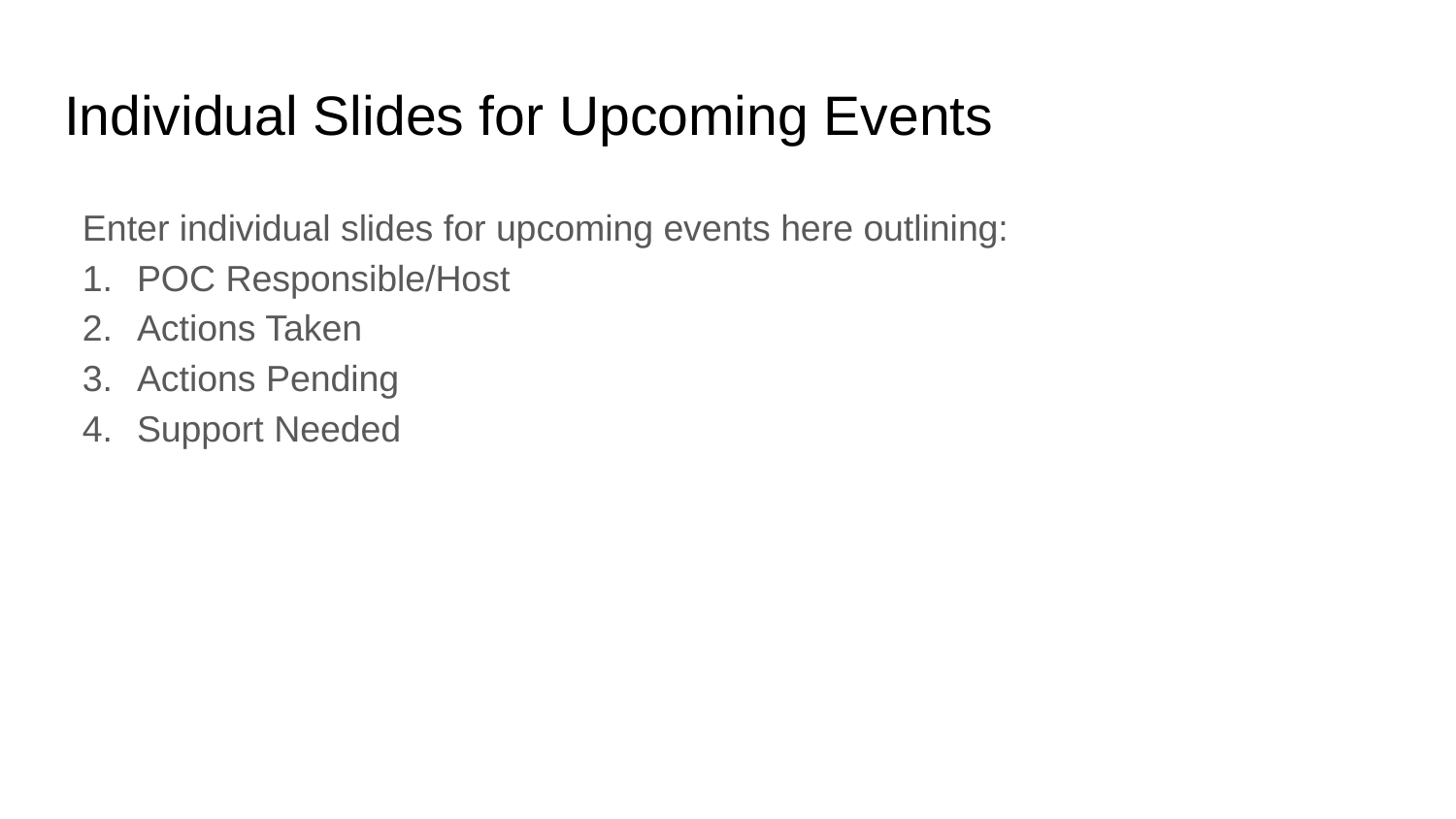

# Individual Slides for Upcoming Events
Enter individual slides for upcoming events here outlining:
POC Responsible/Host
Actions Taken
Actions Pending
Support Needed